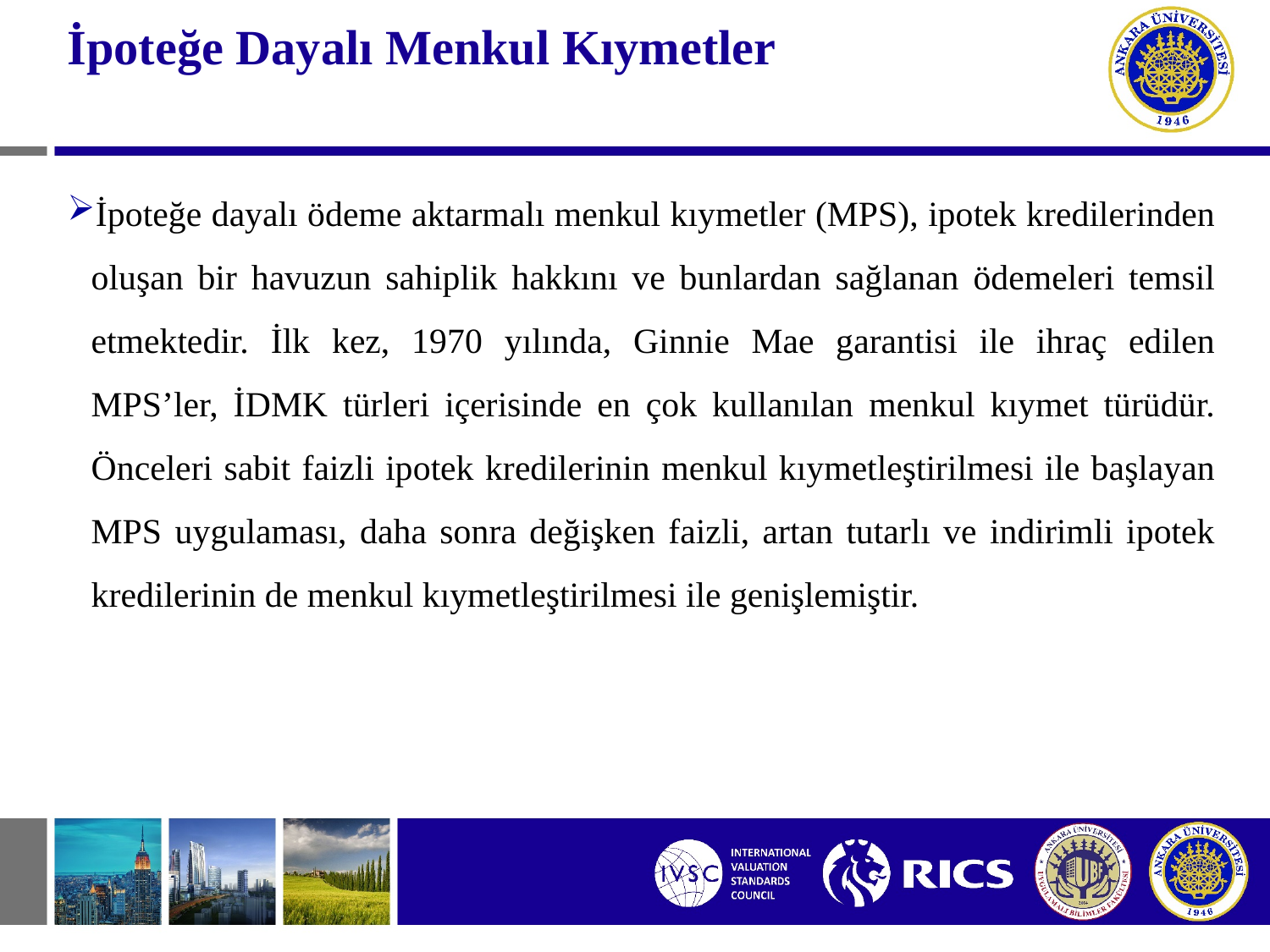

# İpoteğe Dayalı Menkul Kıymetler
İpoteğe dayalı ödeme aktarmalı menkul kıymetler (MPS), ipotek kredilerinden oluşan bir havuzun sahiplik hakkını ve bunlardan sağlanan ödemeleri temsil etmektedir. İlk kez, 1970 yılında, Ginnie Mae garantisi ile ihraç edilen MPS’ler, İDMK türleri içerisinde en çok kullanılan menkul kıymet türüdür. Önceleri sabit faizli ipotek kredilerinin menkul kıymetleştirilmesi ile başlayan MPS uygulaması, daha sonra değişken faizli, artan tutarlı ve indirimli ipotek kredilerinin de menkul kıymetleştirilmesi ile genişlemiştir.